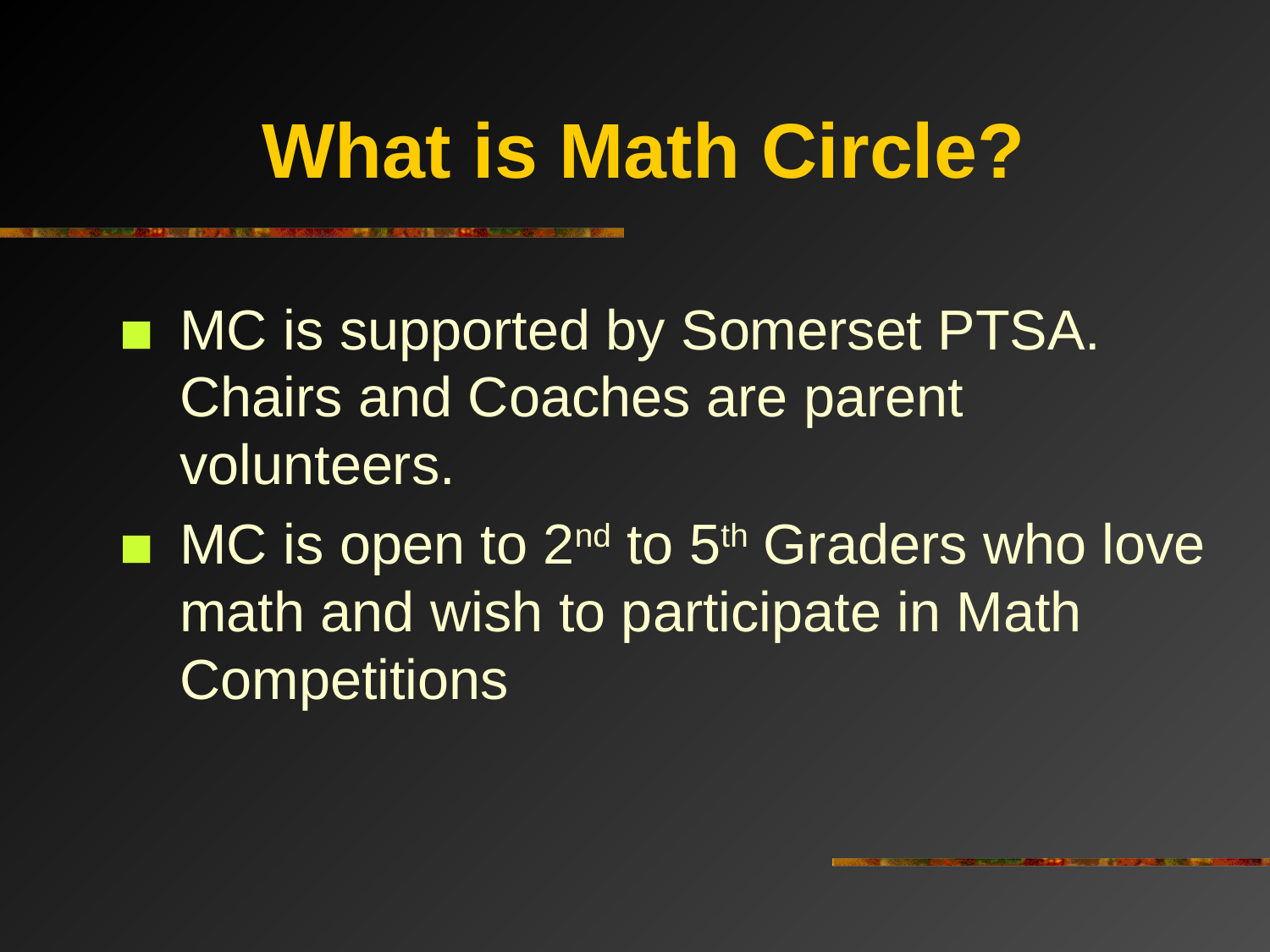

# What is Math Circle?
MC is supported by Somerset PTSA. Chairs and Coaches are parent volunteers.
MC is open to 2nd to 5th Graders who love math and wish to participate in Math Competitions